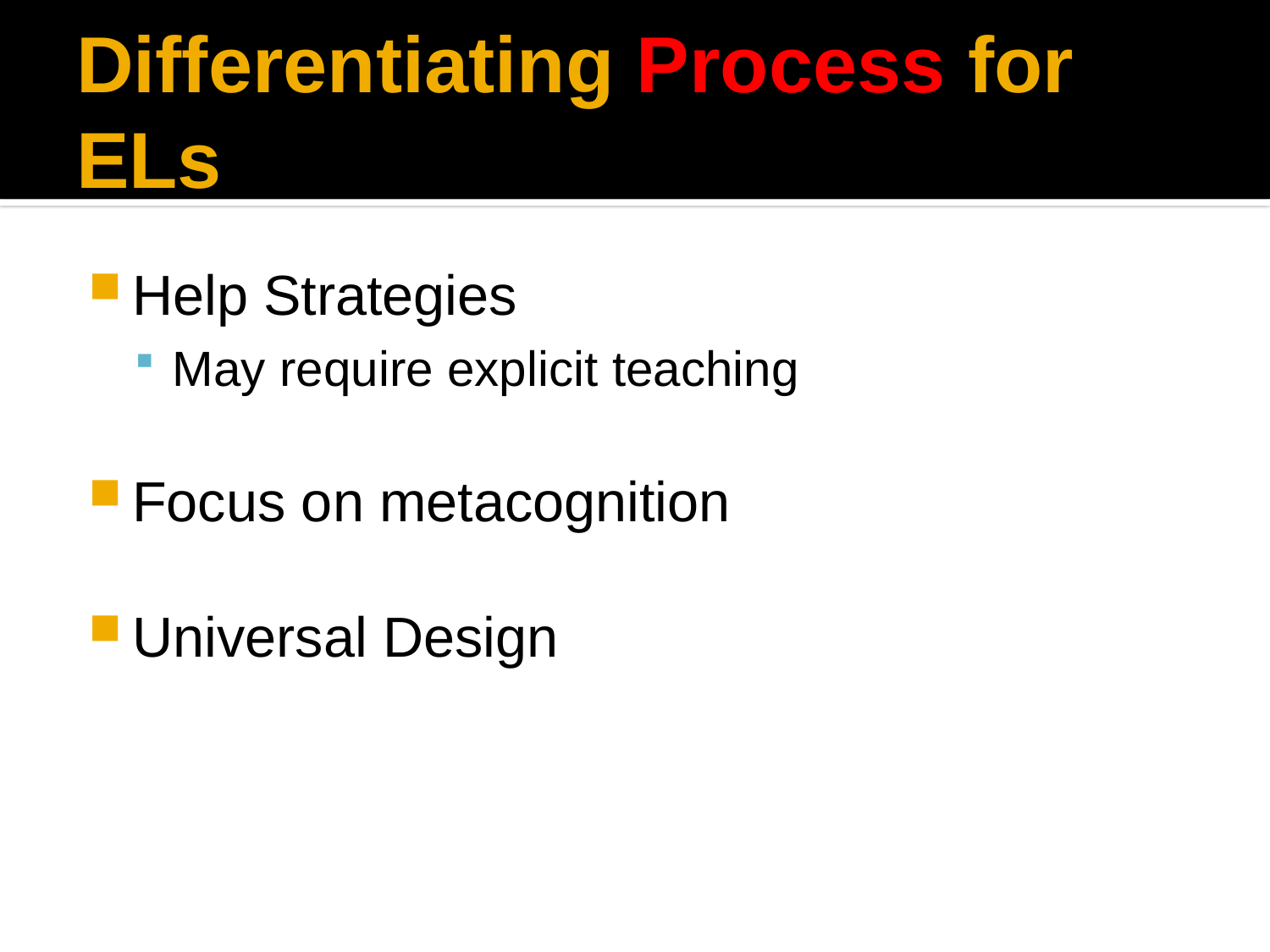

# Differentiating Process for ELs
Help Strategies
May require explicit teaching

Focus on metacognition

Universal Design